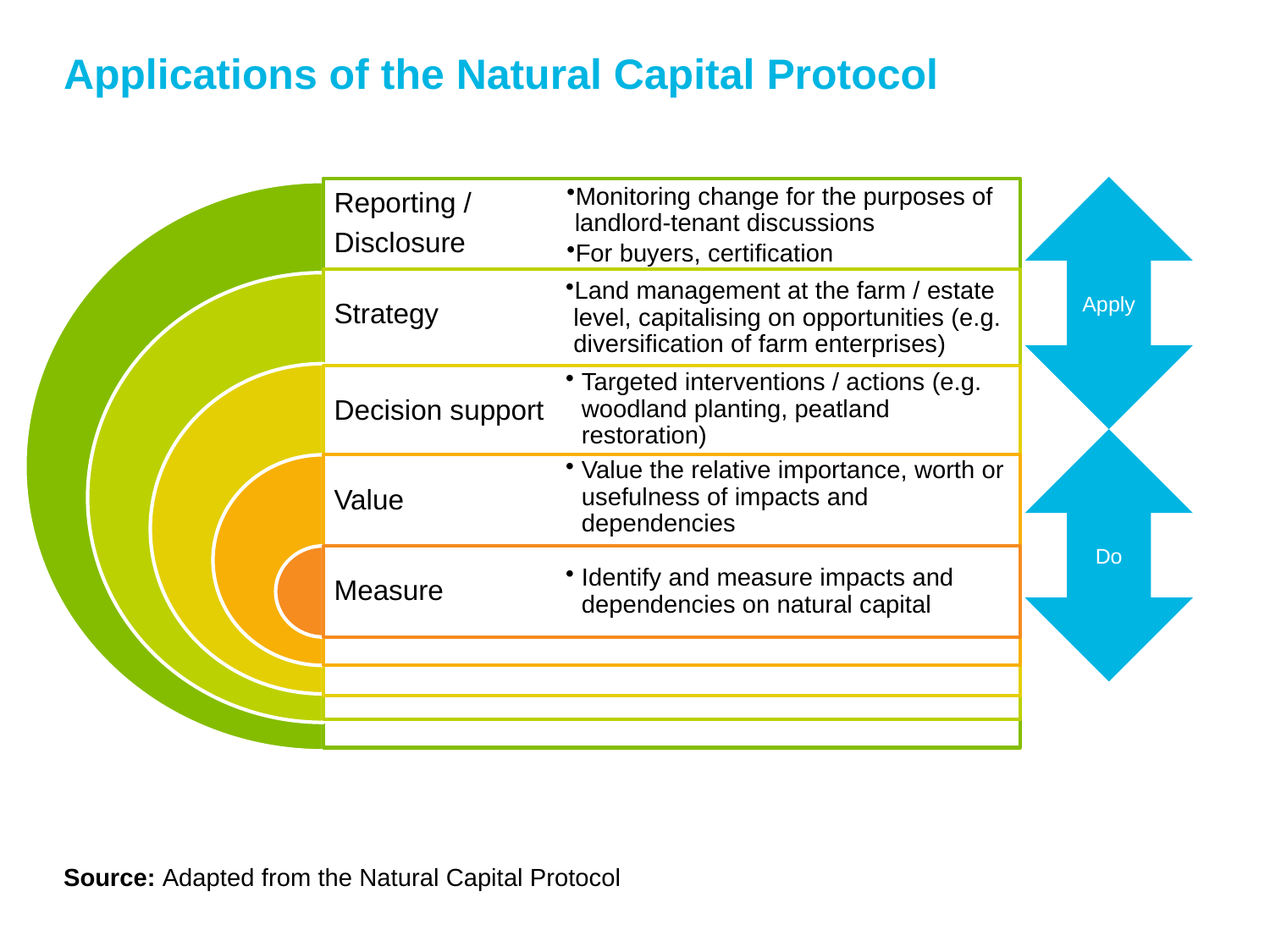

# Applications of the Natural Capital Protocol
Apply
Reporting /
Disclosure

Monitoring change for the purposes of landlord-tenant discussions
For buyers, certification

Strategy

Land management at the farm / estate level, capitalising on opportunities (e.g. diversification of farm enterprises)

Targeted interventions / actions (e.g. woodland planting, peatland restoration)
Decision support
Value the relative importance, worth or usefulness of impacts and dependencies

Value

Measure
Identify and measure impacts and dependencies on natural capital
Do
Source: Adapted from the Natural Capital Protocol